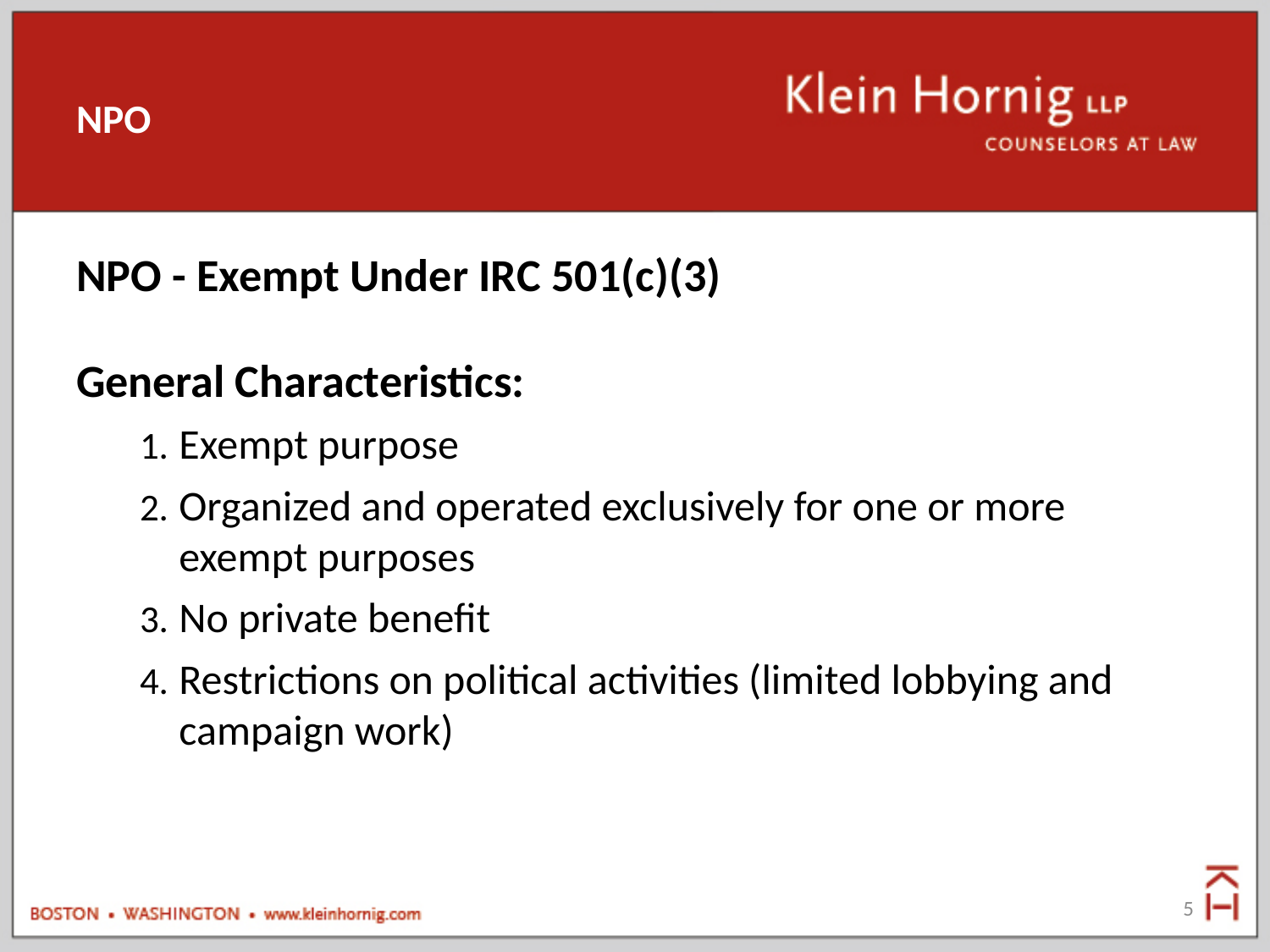

# NPO
NPO - Exempt Under IRC 501(c)(3)

General Characteristics:
Exempt purpose
Organized and operated exclusively for one or more exempt purposes
No private benefit
Restrictions on political activities (limited lobbying and campaign work)

5